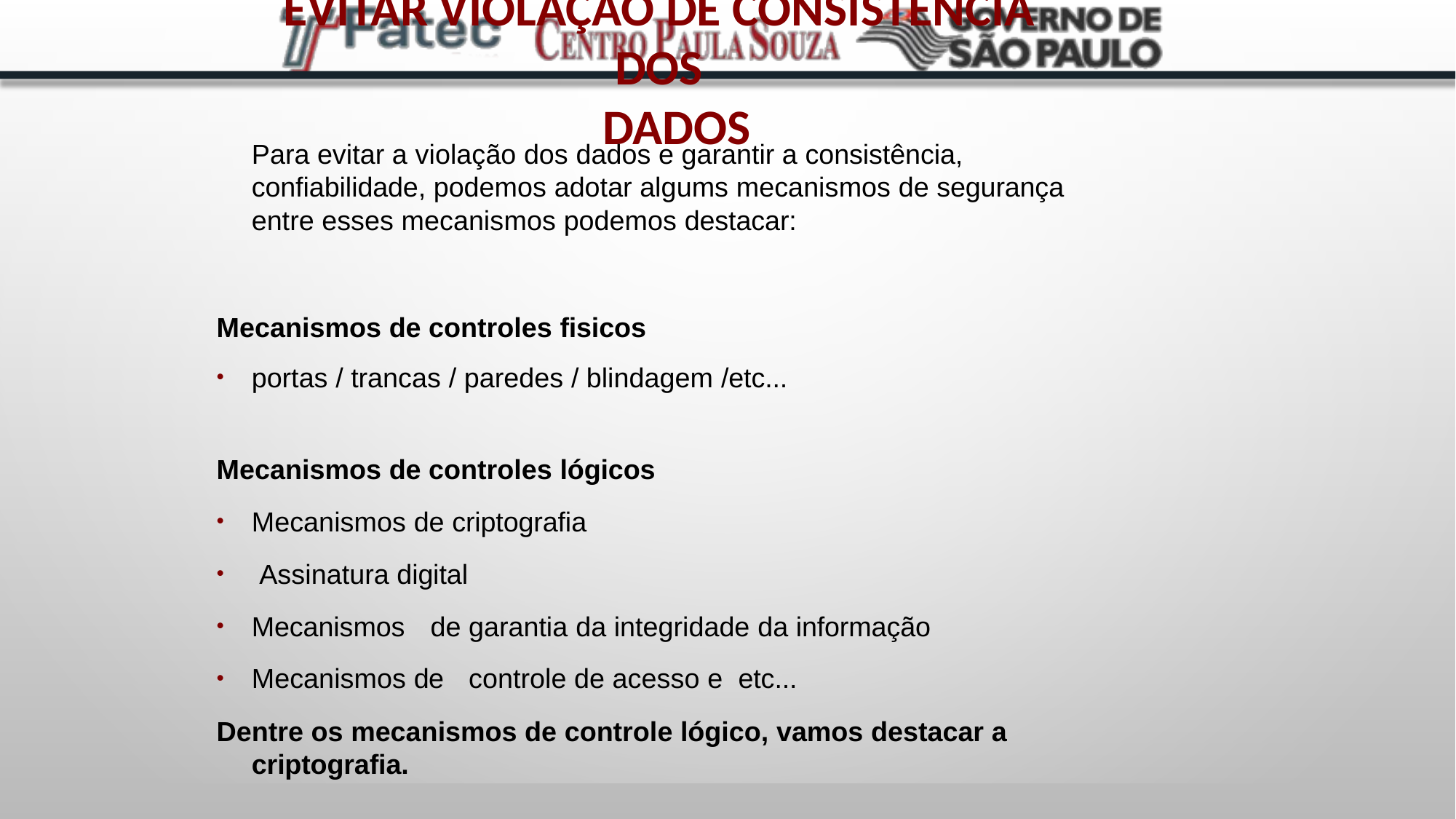

# Evitar violação de consistência dos
dados
Para evitar a violação dos dados e garantir a consistência, confiabilidade, podemos adotar algums mecanismos de segurança entre esses mecanismos podemos destacar:

Mecanismos de controles fisicos
portas / trancas / paredes / blindagem /etc...
●
Mecanismos de controles lógicos
Mecanismos de criptografia
Assinatura digital
Mecanismos	de garantia da integridade da informação Mecanismos de	controle de acesso e	etc...
●
●
●
●
Dentre os mecanismos de controle lógico, vamos destacar a criptografia.